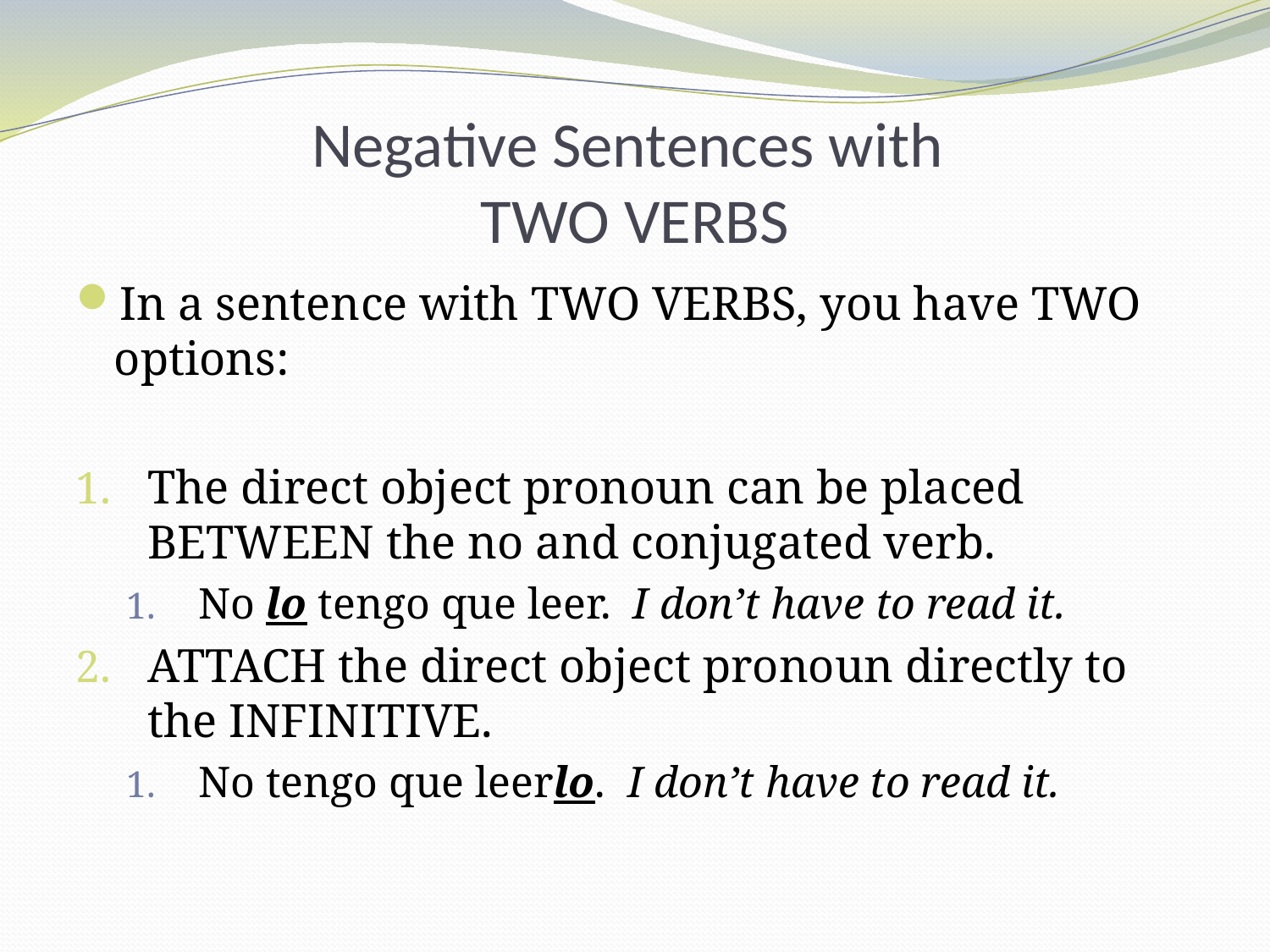

# Negative Sentences with TWO VERBS
In a sentence with TWO VERBS, you have TWO options:

The direct object pronoun can be placed BETWEEN the no and conjugated verb.
No lo tengo que leer.  I don’t have to read it.
ATTACH the direct object pronoun directly to the INFINITIVE.
No tengo que leerlo.  I don’t have to read it.